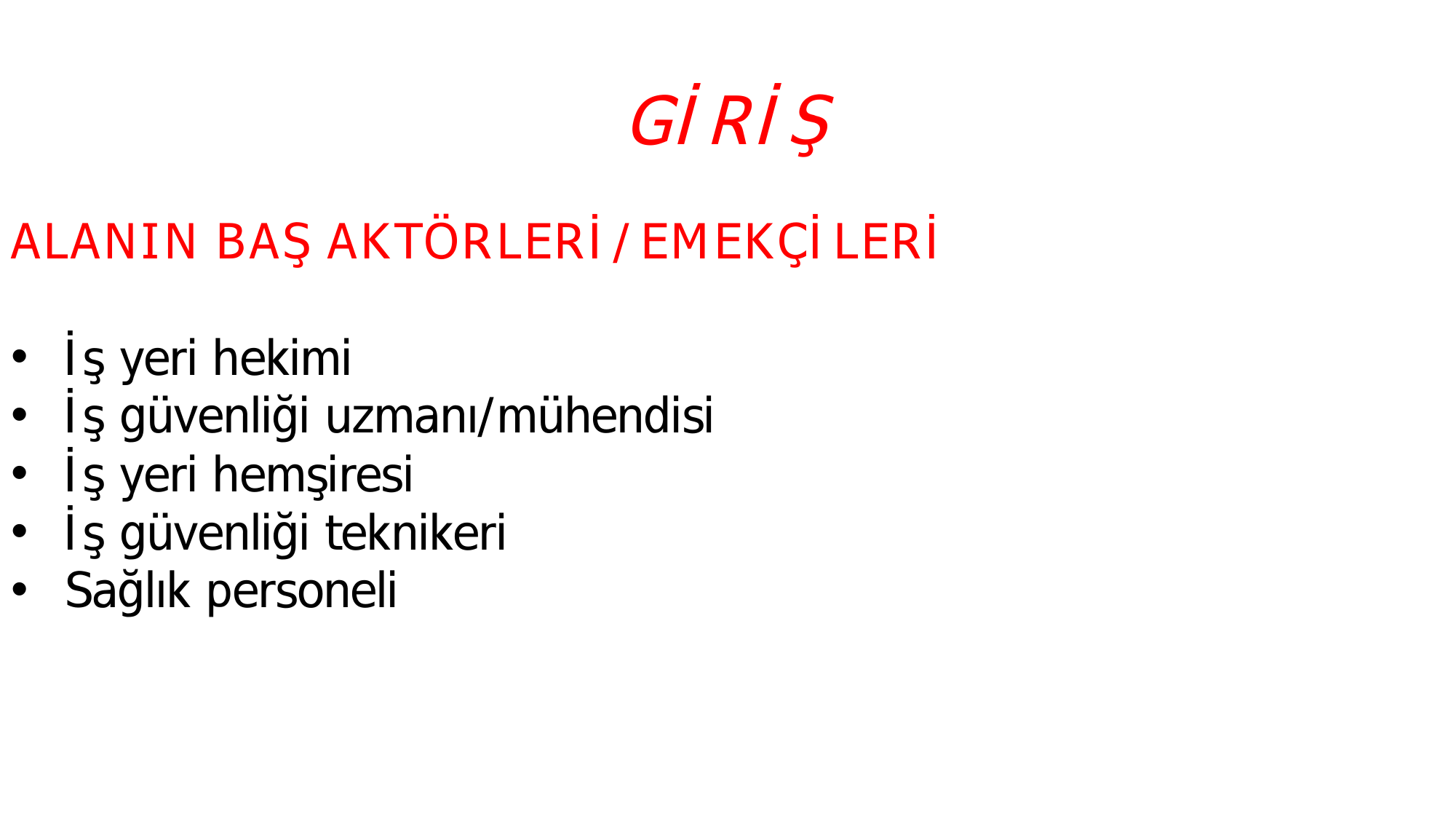

# GİRİŞ
ALANIN BAŞ AKTÖRLERİ/EMEKÇİLERİ

İş yeri hekimi
İş güvenliği uzmanı/mühendisi
İş yeri hemşiresi
İş güvenliği teknikeri
Sağlık personeli